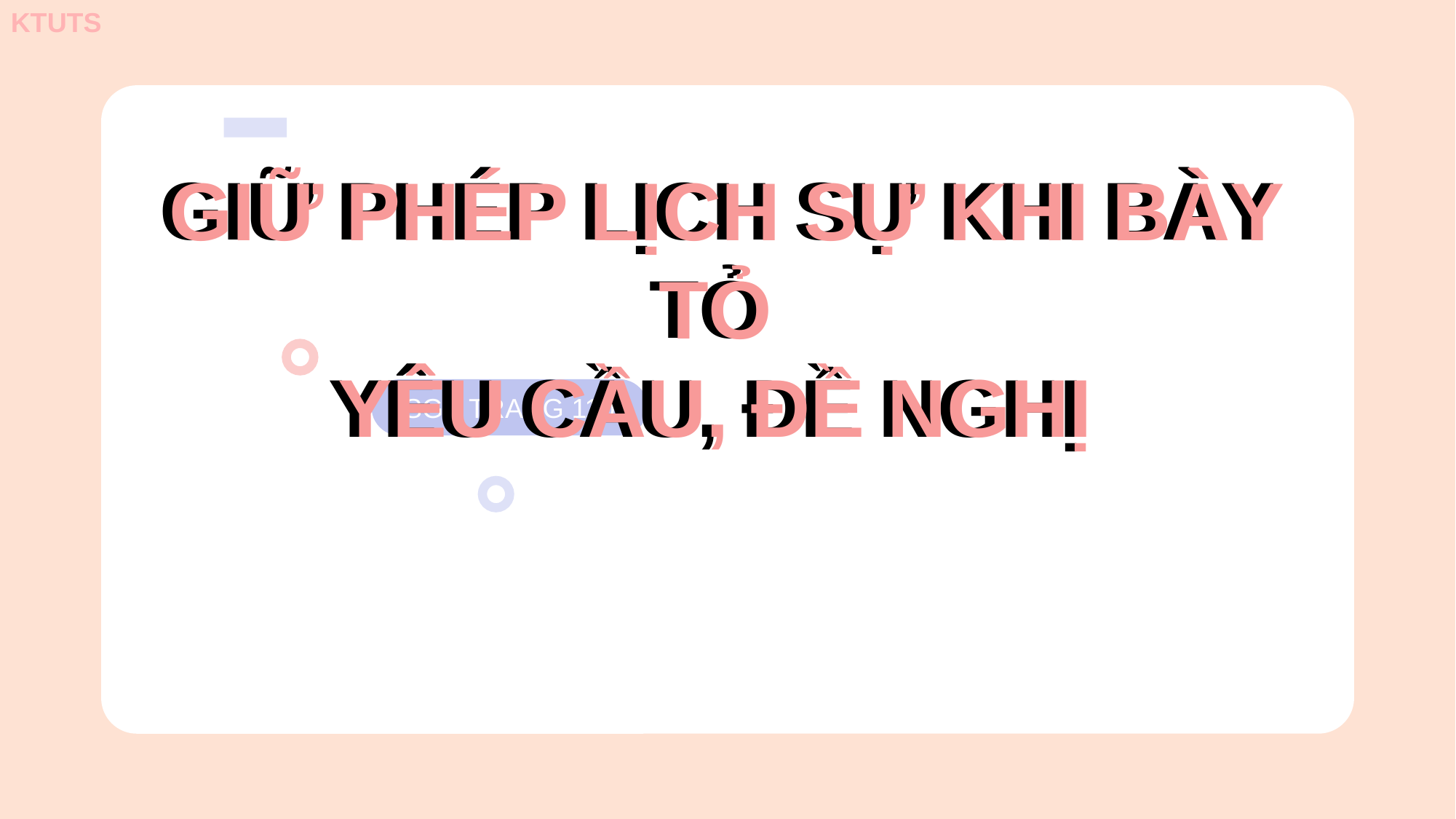

GIỮ PHÉP LỊCH SỰ KHI BÀY TỎ
YÊU CẦU, ĐỀ NGHỊ
GIỮ PHÉP LỊCH SỰ KHI BÀY TỎ
YÊU CẦU, ĐỀ NGHỊ

SGK TRANG 110